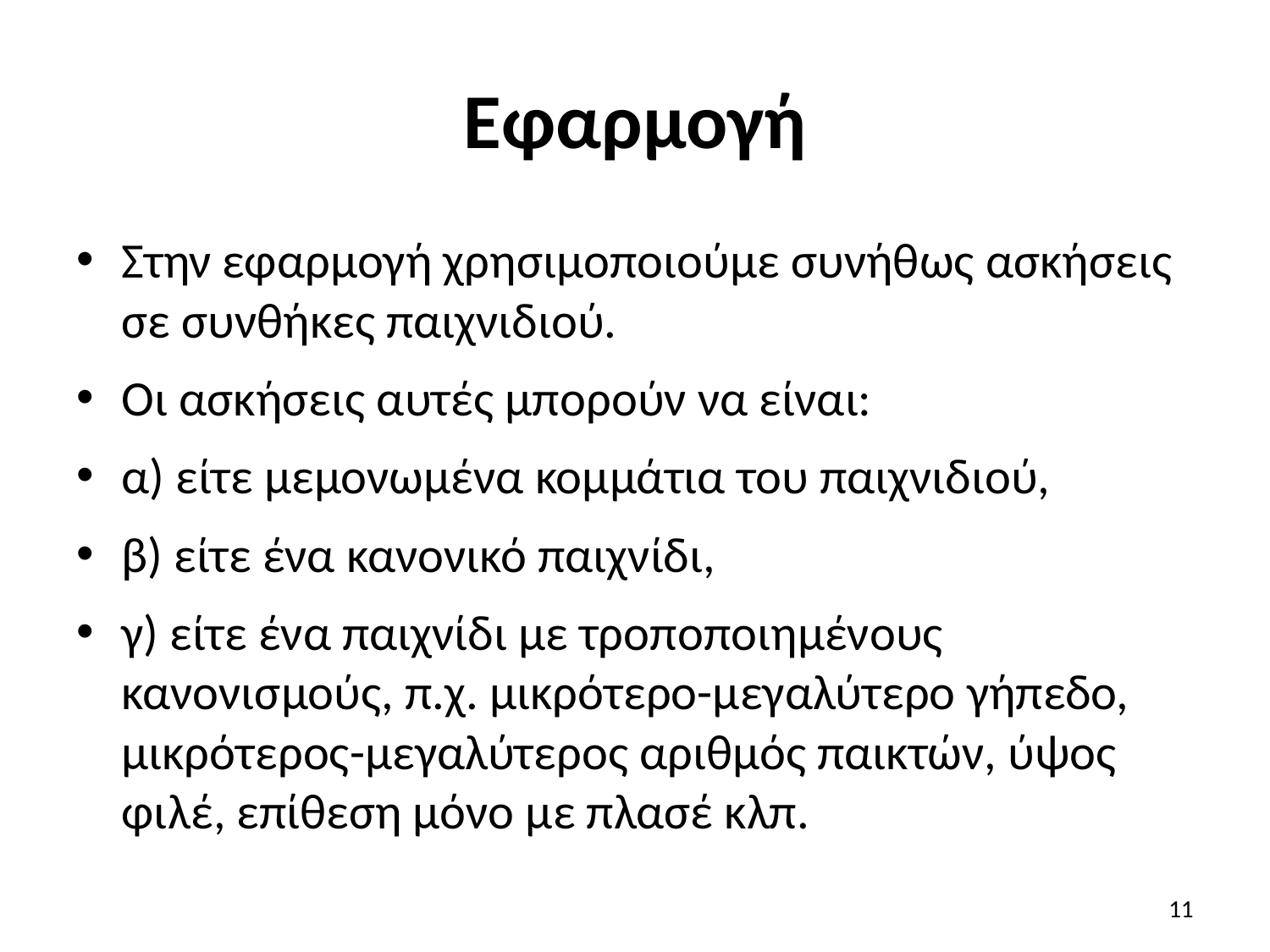

# Εφαρμογή
Στην εφαρμογή χρησιμοποιούμε συνήθως ασκήσεις σε συνθήκες παιχνιδιού.
Οι ασκήσεις αυτές μπορούν να είναι:
α) είτε μεμονωμένα κομμάτια του παιχνιδιού,
β) είτε ένα κανονικό παιχνίδι,
γ) είτε ένα παιχνίδι με τροποποιημένους κανονισμούς, π.χ. μικρότερο-μεγαλύτερο γήπεδο, μικρότερος-μεγαλύτερος αριθμός παικτών, ύψος φιλέ, επίθεση μόνο με πλασέ κλπ.

11